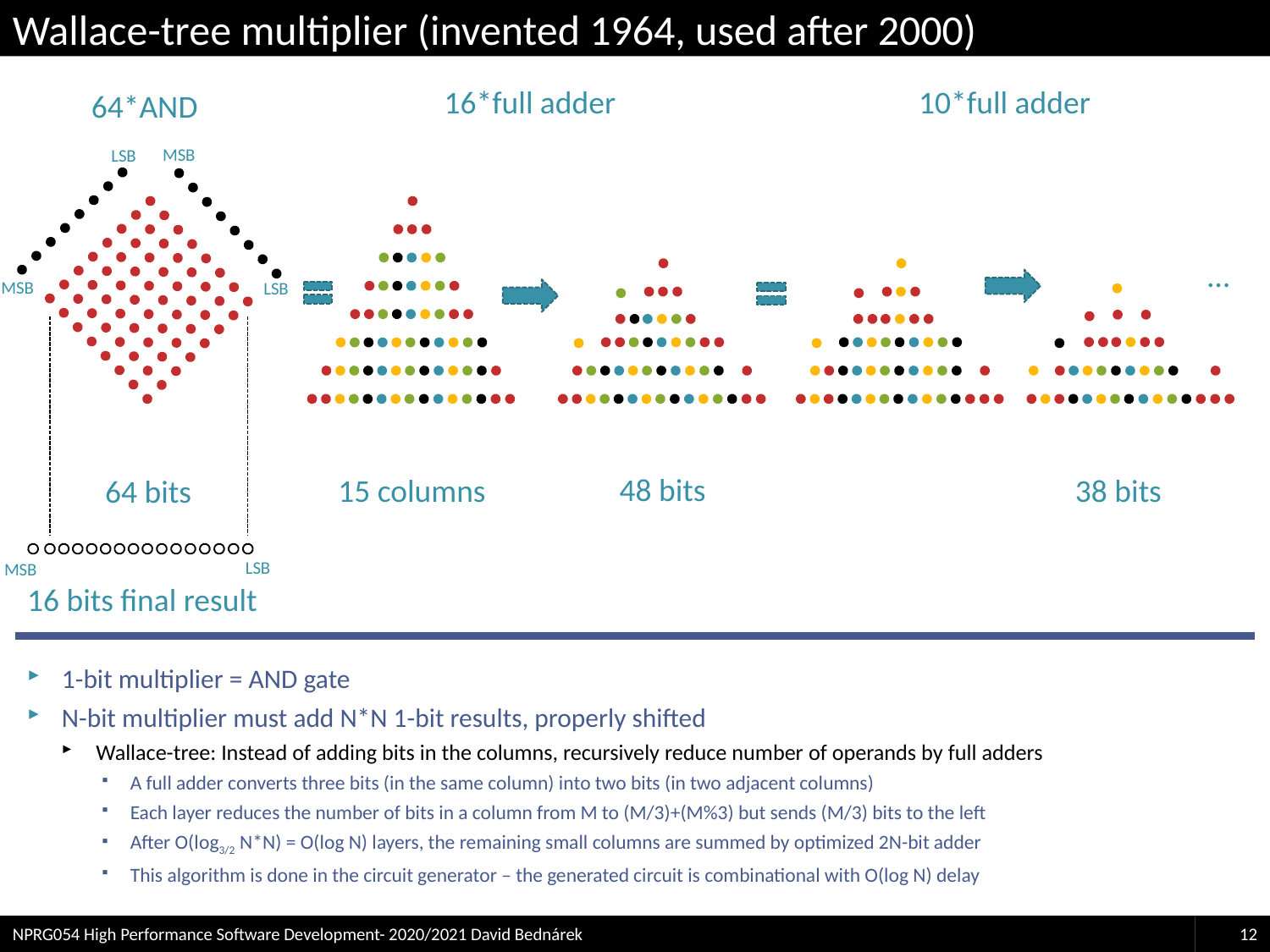

# Wallace-tree multiplier (invented 1964, used after 2000)
16*full adder
10*full adder
64*AND
MSB
LSB

…

MSB
LSB

48 bits
15 columns
38 bits
64 bits

LSB
MSB
16 bits final result
1-bit multiplier = AND gate
N-bit multiplier must add N*N 1-bit results, properly shifted
Wallace-tree: Instead of adding bits in the columns, recursively reduce number of operands by full adders
A full adder converts three bits (in the same column) into two bits (in two adjacent columns)
Each layer reduces the number of bits in a column from M to (M/3)+(M%3) but sends (M/3) bits to the left
After O(log3/2 N*N) = O(log N) layers, the remaining small columns are summed by optimized 2N-bit adder
This algorithm is done in the circuit generator – the generated circuit is combinational with O(log N) delay
NPRG054 High Performance Software Development- 2020/2021 David Bednárek
12